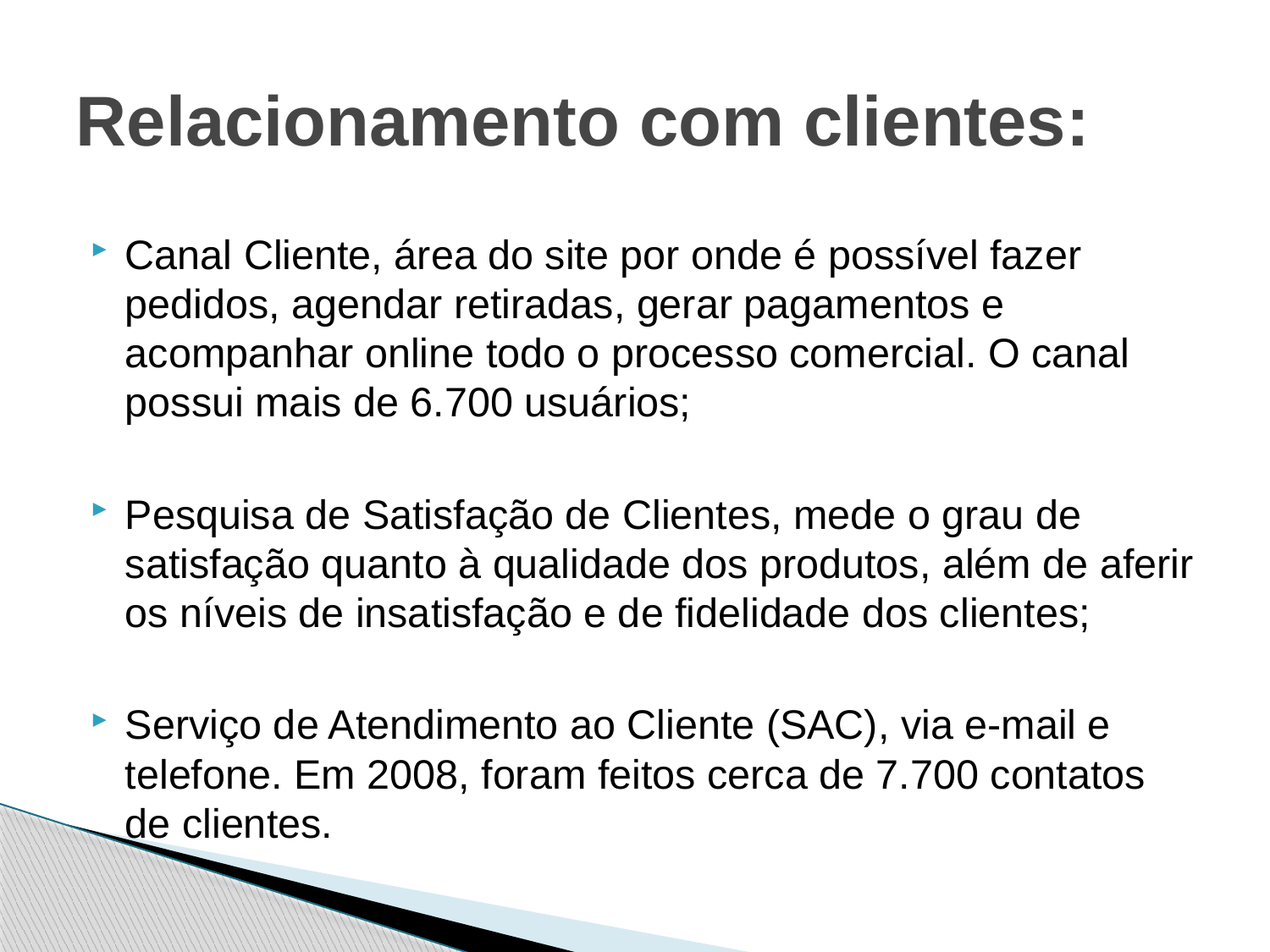

# Relacionamento com clientes:
Canal Cliente, área do site por onde é possível fazer pedidos, agendar retiradas, gerar pagamentos e acompanhar online todo o processo comercial. O canal possui mais de 6.700 usuários;

Pesquisa de Satisfação de Clientes, mede o grau de satisfação quanto à qualidade dos produtos, além de aferir os níveis de insatisfação e de fidelidade dos clientes;

Serviço de Atendimento ao Cliente (SAC), via e-mail e telefone. Em 2008, foram feitos cerca de 7.700 contatos de clientes.